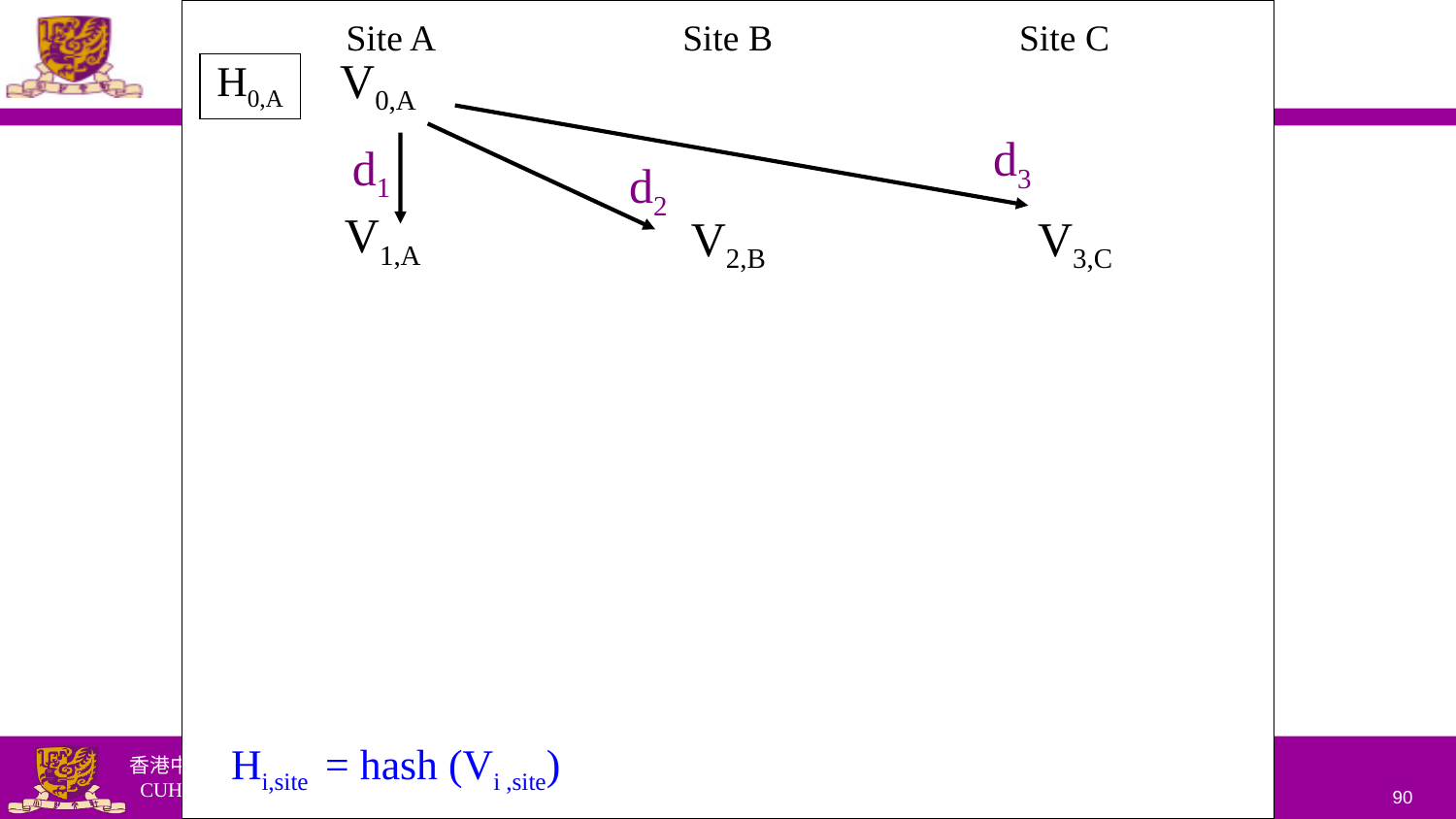

Site A
Site B
Site C
V0,A
H0,A

d3

d1
d2
V1,A
V2,B
V3,C
Hi,site  = hash (Vi ,site)
90